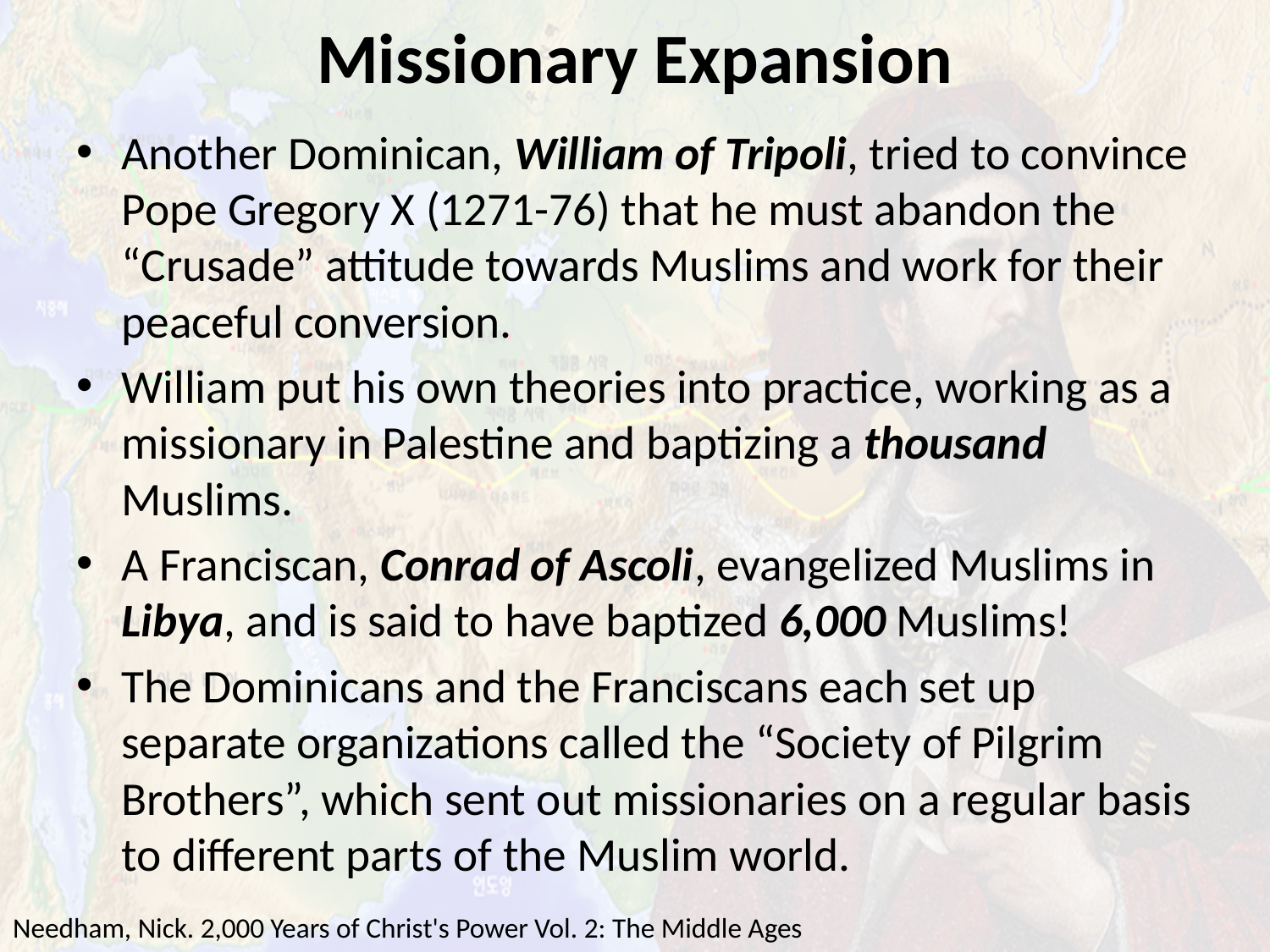

# Missionary Expansion
Another Dominican, William of Tripoli, tried to convince Pope Gregory X (1271-76) that he must abandon the “Crusade” attitude towards Muslims and work for their peaceful conversion.
William put his own theories into practice, working as a missionary in Palestine and baptizing a thousand Muslims.
A Franciscan, Conrad of Ascoli, evangelized Muslims in Libya, and is said to have baptized 6,000 Muslims!
The Dominicans and the Franciscans each set up separate organizations called the “Society of Pilgrim Brothers”, which sent out missionaries on a regular basis to different parts of the Muslim world.
Needham, Nick. 2,000 Years of Christ's Power Vol. 2: The Middle Ages